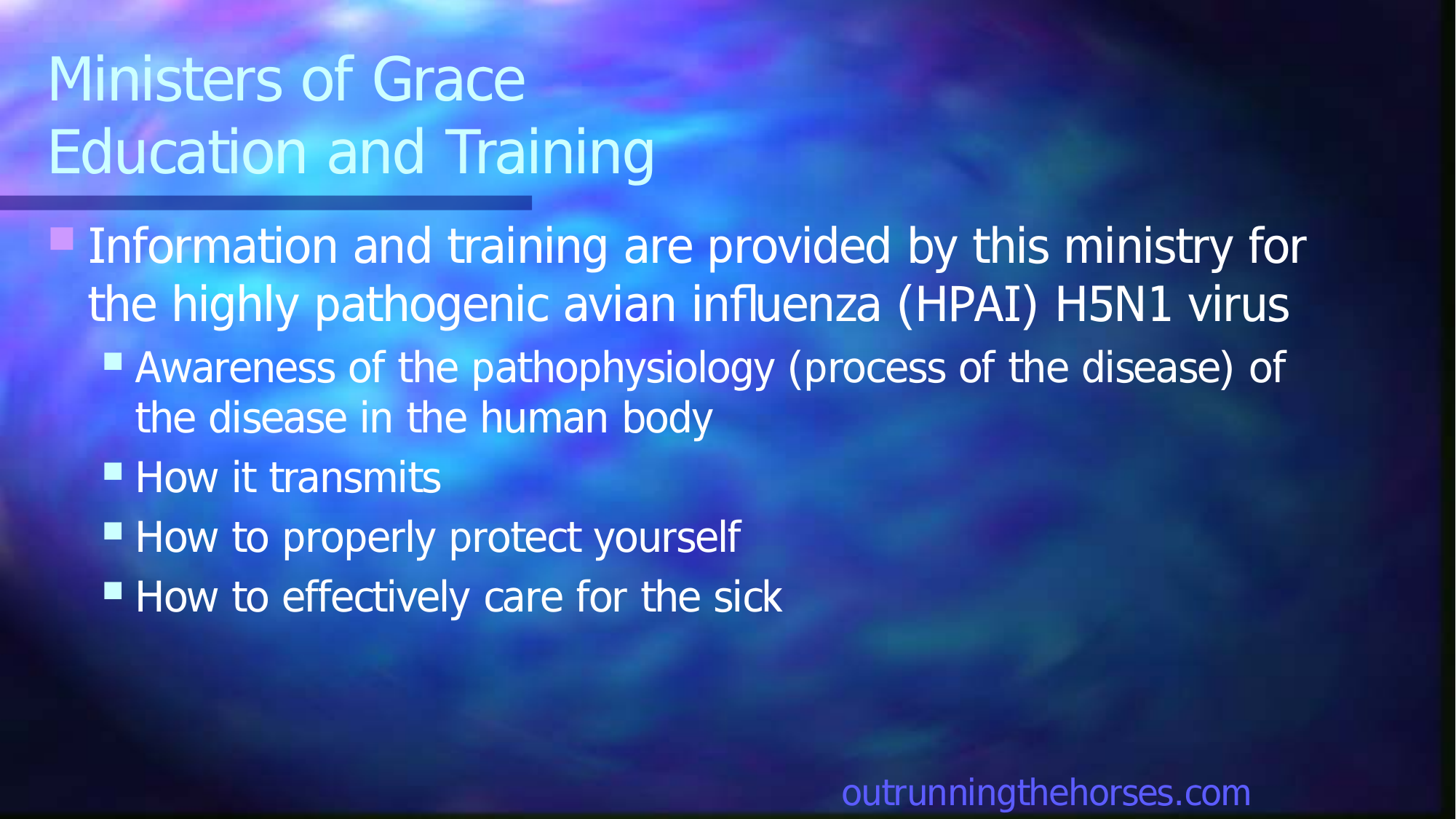

# Ministers of Grace Education and Training
Information and training are provided by this ministry for the highly pathogenic avian influenza (HPAI) H5N1 virus
Awareness of the pathophysiology (process of the disease) of the disease in the human body
How it transmits
How to properly protect yourself
How to effectively care for the sick

outrunningthehorses.com